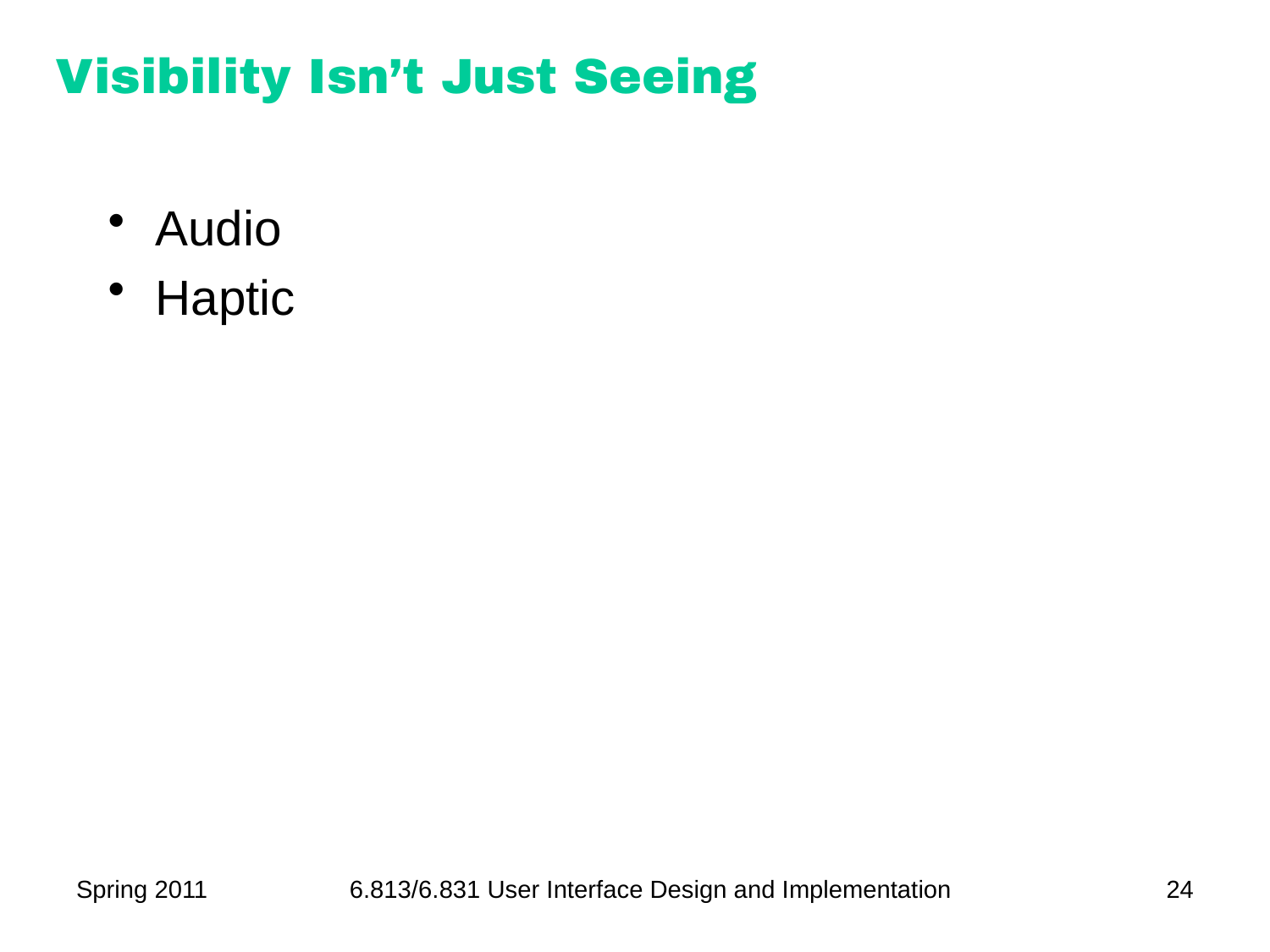

# Visibility Isn’t Just Seeing
Audio
Haptic

Spring 2011
6.813/6.831 User Interface Design and Implementation
24